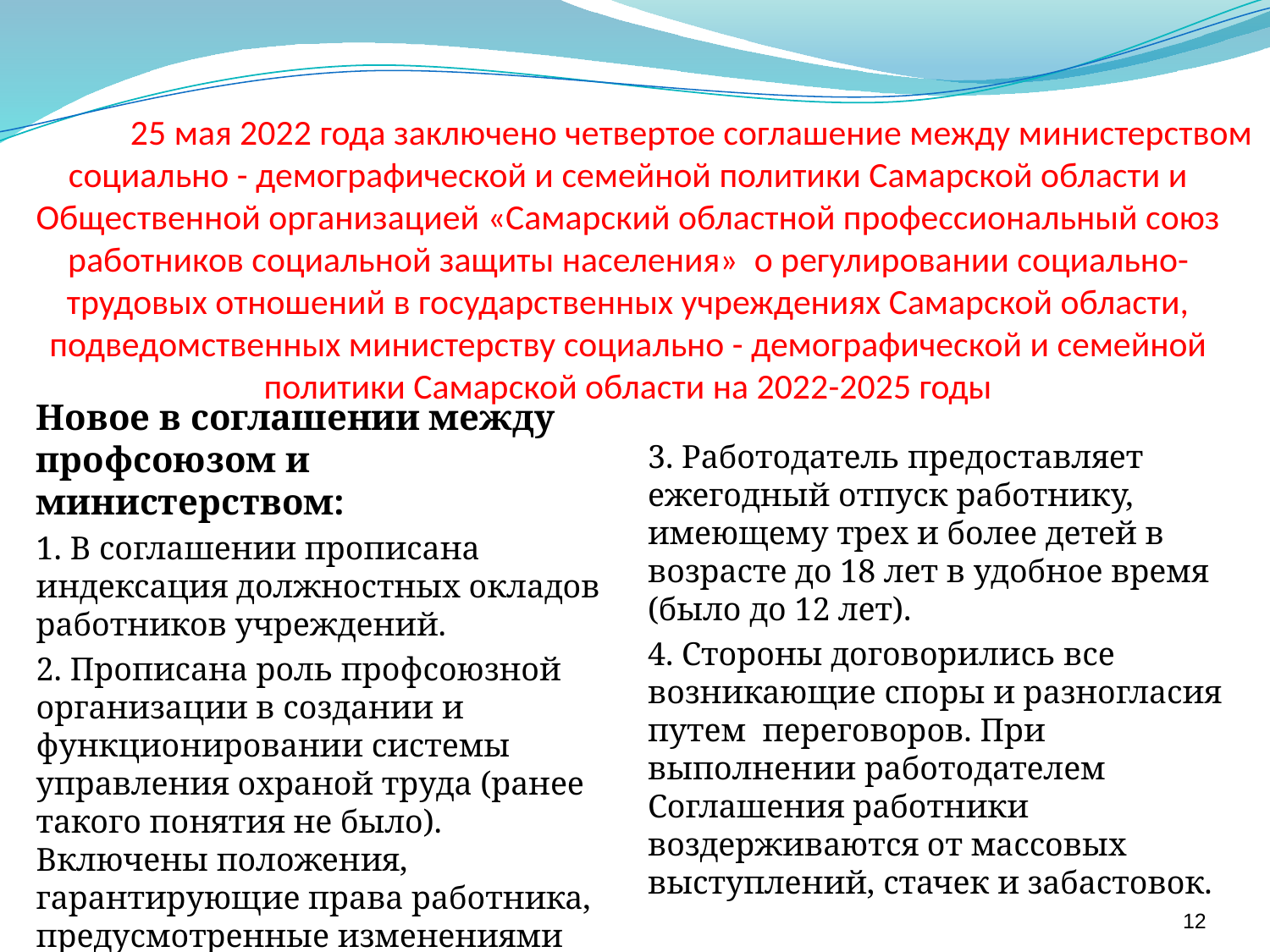

# 25 мая 2022 года заключено четвертое соглашение между министерством социально - демографической и семейной политики Самарской области и Общественной организацией «Самарский областной профессиональный союз работников социальной защиты населения»  о регулировании социально-трудовых отношений в государственных учреждениях Самарской области, подведомственных министерству социально - демографической и семейной политики Самарской области на 2022-2025 годы

3. Работодатель предоставляет ежегодный отпуск работнику, имеющему трех и более детей в возрасте до 18 лет в удобное время (было до 12 лет).
4. Стороны договорились все возникающие споры и разногласия путем  переговоров. При выполнении работодателем Соглашения работники воздерживаются от массовых выступлений, стачек и забастовок.

Новое в соглашении между профсоюзом и министерством:
1. В соглашении прописана индексация должностных окладов работников учреждений.
2. Прописана роль профсоюзной организации в создании и функционировании системы управления охраной труда (ранее такого понятия не было). Включены положения, гарантирующие права работника, предусмотренные изменениями действующего законодательства в 2021-2022 годах.

12